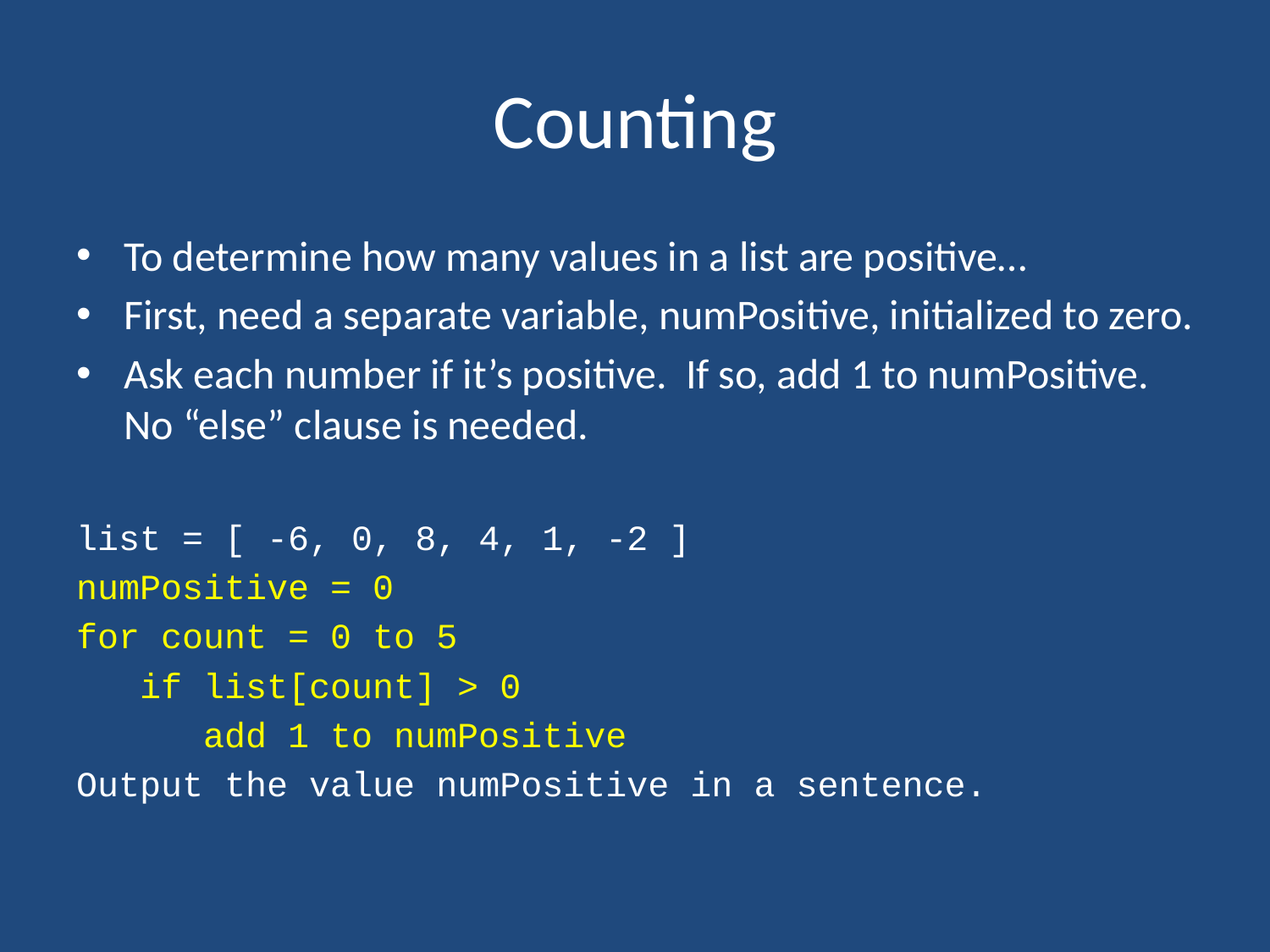

# Counting
To determine how many values in a list are positive…
First, need a separate variable, numPositive, initialized to zero.
Ask each number if it’s positive.  If so, add 1 to numPositive.  No “else” clause is needed.

list = [ -6, 0, 8, 4, 1, -2 ]
numPositive = 0
for count = 0 to 5
   if list[count] > 0
      add 1 to numPositive
Output the value numPositive in a sentence.